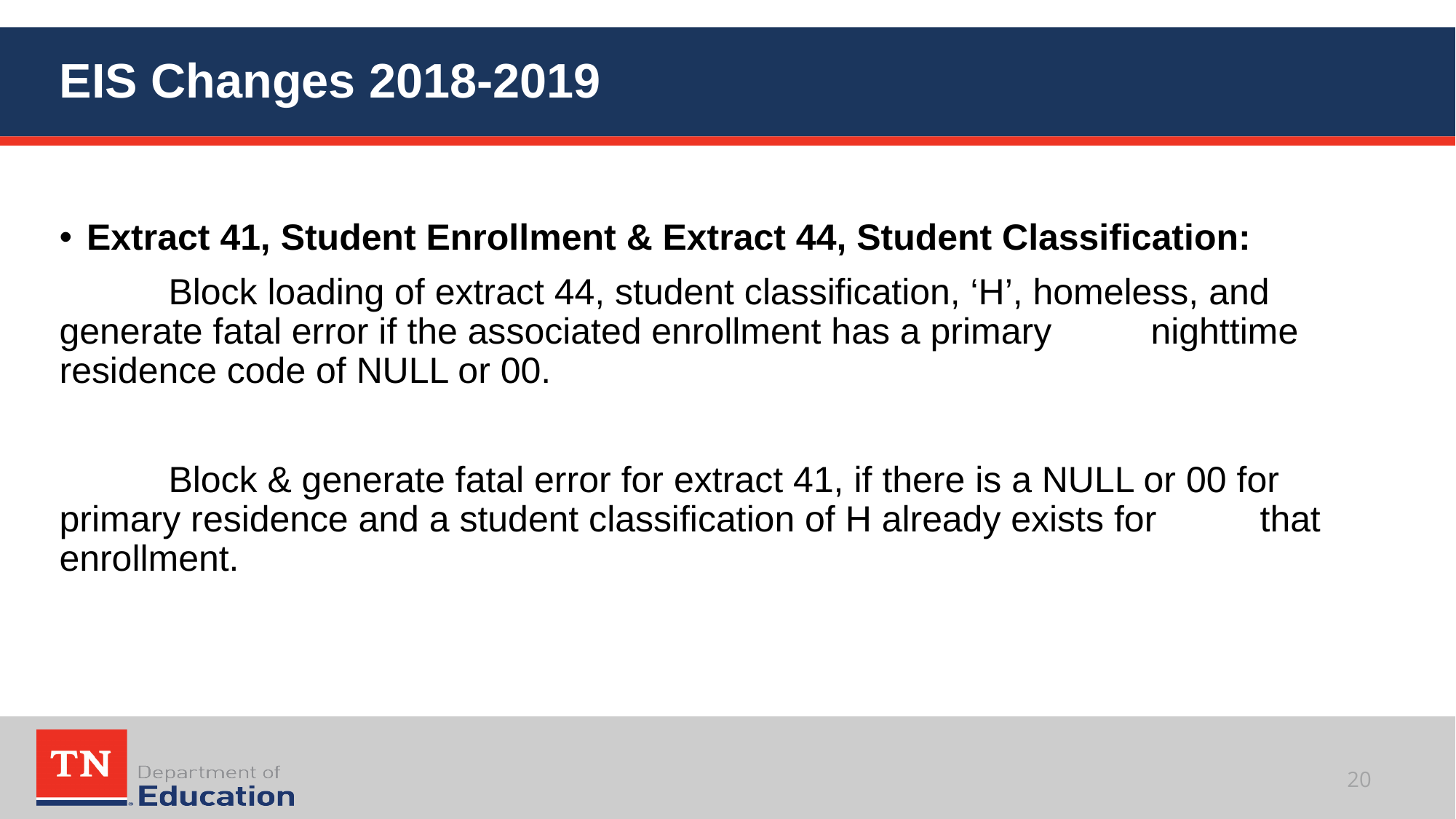

# EIS Changes 2018-2019

Extract 41, Student Enrollment & Extract 44, Student Classification:
	Block loading of extract 44, student classification, ‘H’, homeless, and 	generate fatal error if the associated enrollment has a primary 	nighttime residence code of NULL or 00.

	Block & generate fatal error for extract 41, if there is a NULL or 00 for 	primary residence and a student classification of H already exists for 	that enrollment.

20